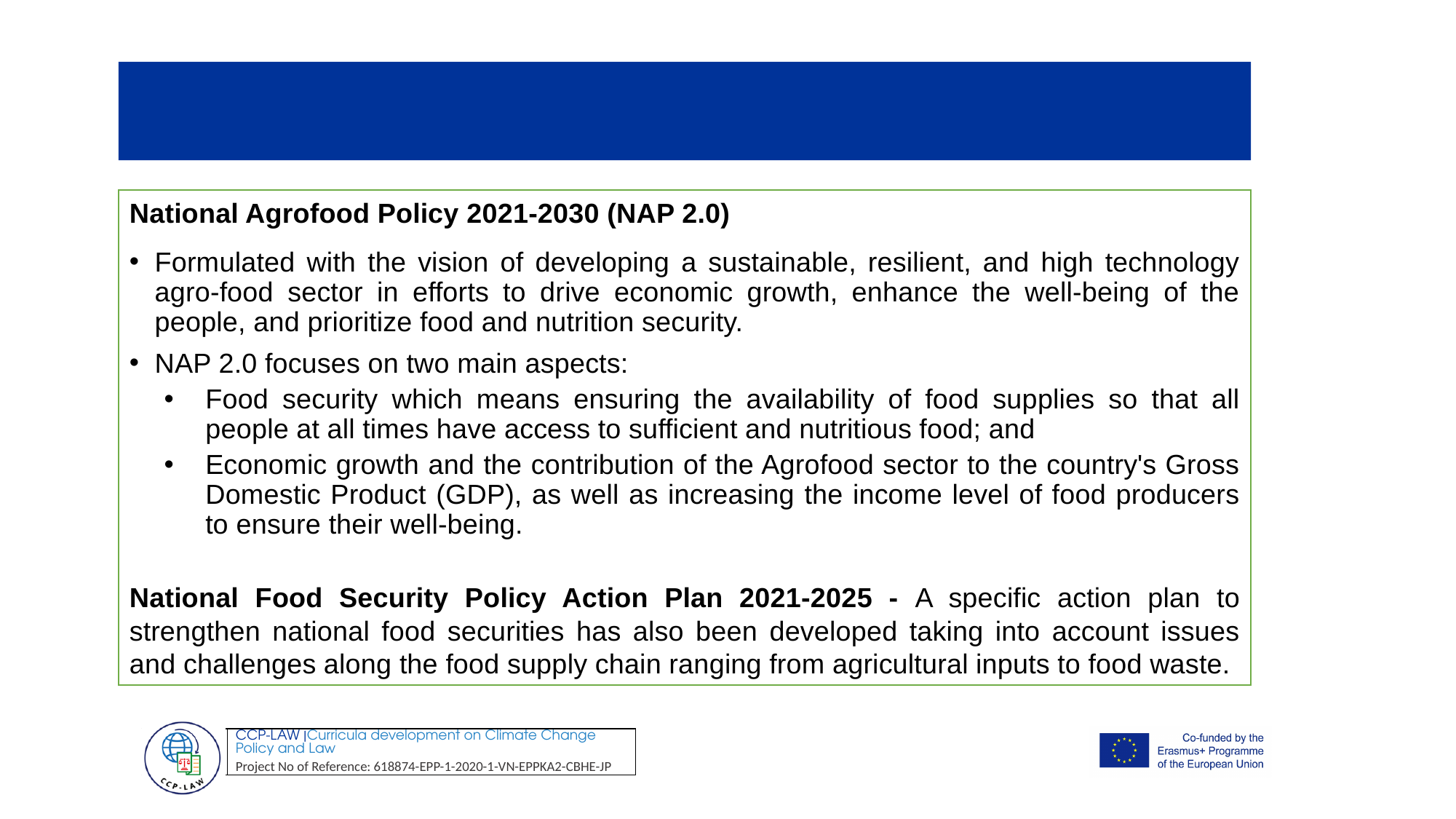

National Agrofood Policy 2021-2030 (NAP 2.0)
Formulated with the vision of developing a sustainable, resilient, and high technology agro-food sector in efforts to drive economic growth, enhance the well-being of the people, and prioritize food and nutrition security.
NAP 2.0 focuses on two main aspects:
Food security which means ensuring the availability of food supplies so that all people at all times have access to sufficient and nutritious food; and
Economic growth and the contribution of the Agrofood sector to the country's Gross Domestic Product (GDP), as well as increasing the income level of food producers to ensure their well-being.

National Food Security Policy Action Plan 2021-2025 - A specific action plan to strengthen national food securities has also been developed taking into account issues and challenges along the food supply chain ranging from agricultural inputs to food waste.